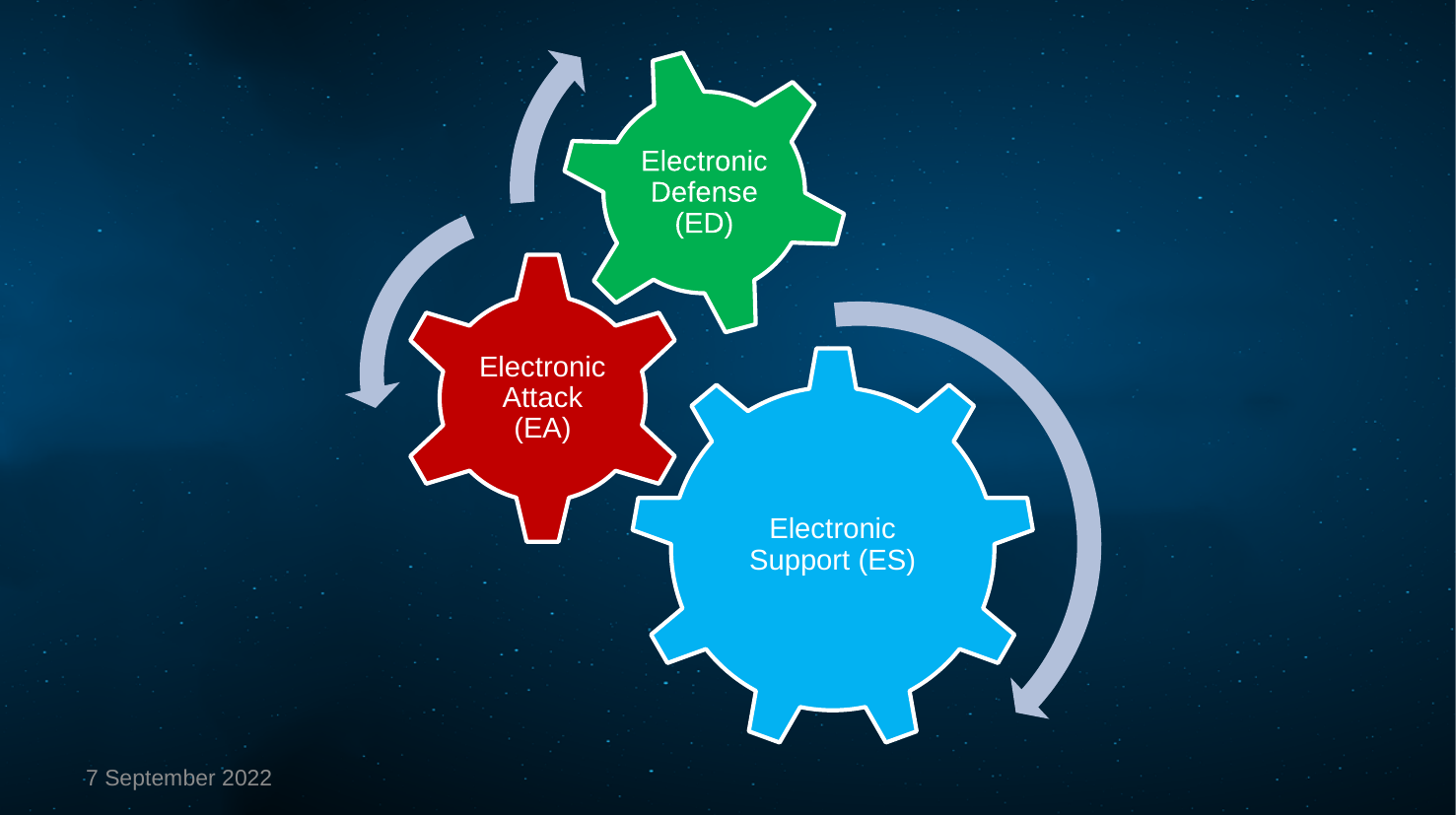

Electronic Support (ES)
Electronic Attack (EA)
Electronic Defense (ED)
7 September 2022
Electronic Warfare
28